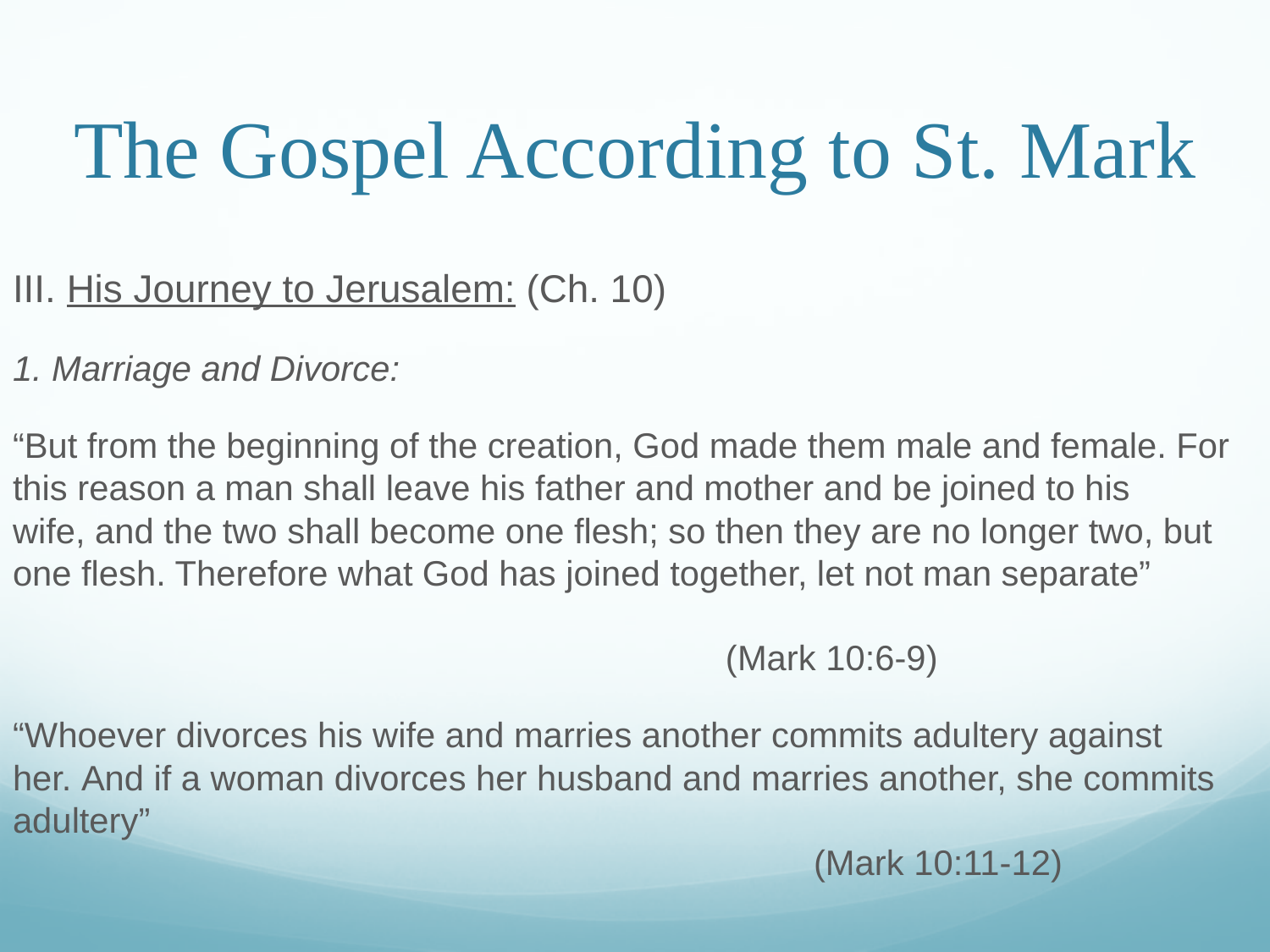

# The Gospel According to St. Mark
III. His Journey to Jerusalem: (Ch. 10)
1. Marriage and Divorce:
“But from the beginning of the creation, God made them male and female. For this reason a man shall leave his father and mother and be joined to his wife, and the two shall become one flesh; so then they are no longer two, but one flesh. Therefore what God has joined together, let not man separate”															        (Mark 10:6-9)
“Whoever divorces his wife and marries another commits adultery against her. And if a woman divorces her husband and marries another, she commits adultery”														    (Mark 10:11-12)